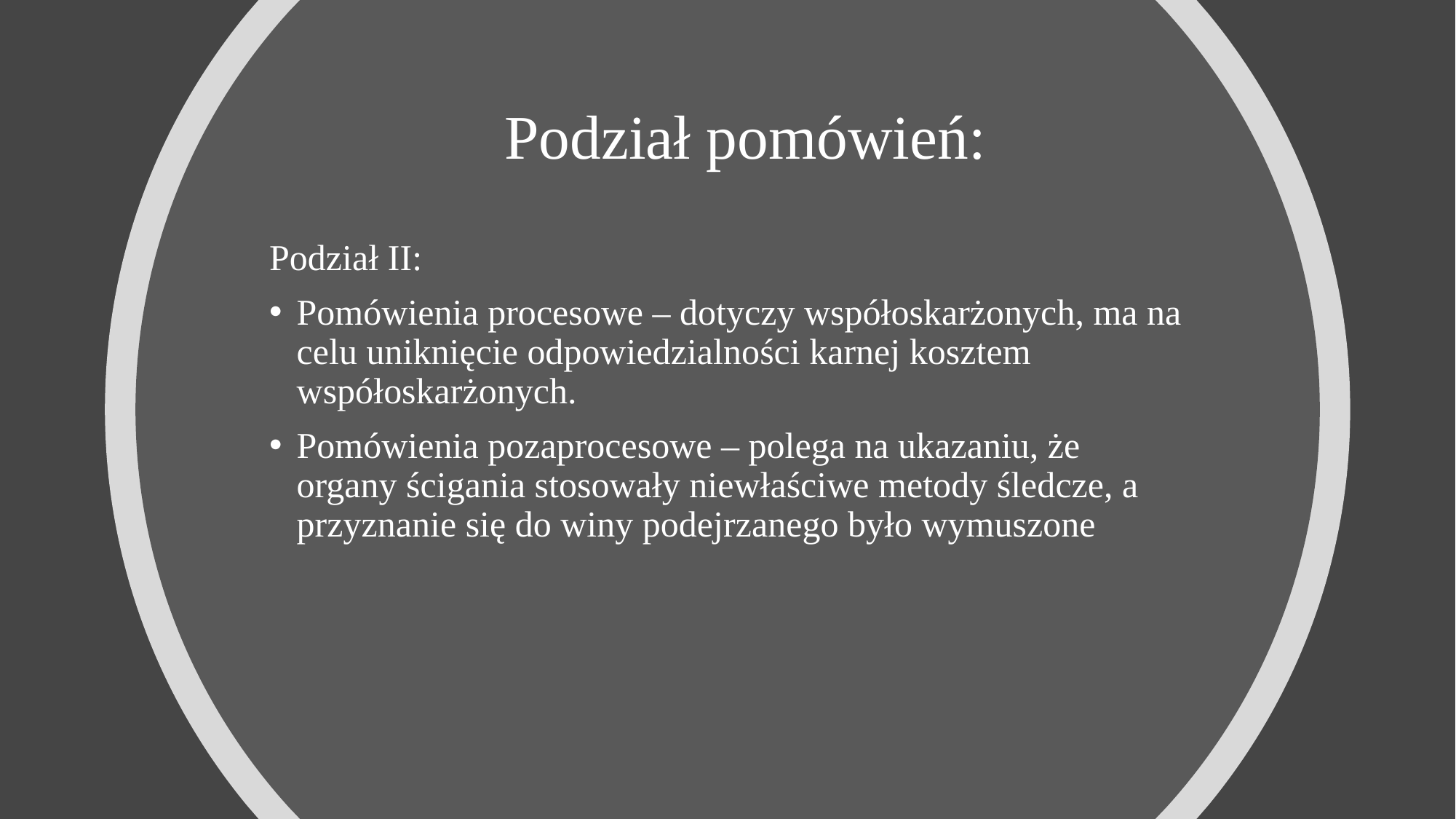

Podział pomówień:
Podział II:
Pomówienia procesowe – dotyczy współoskarżonych, ma na celu uniknięcie odpowiedzialności karnej kosztem współoskarżonych.
Pomówienia pozaprocesowe – polega na ukazaniu, że organy ścigania stosowały niewłaściwe metody śledcze, a przyznanie się do winy podejrzanego było wymuszone